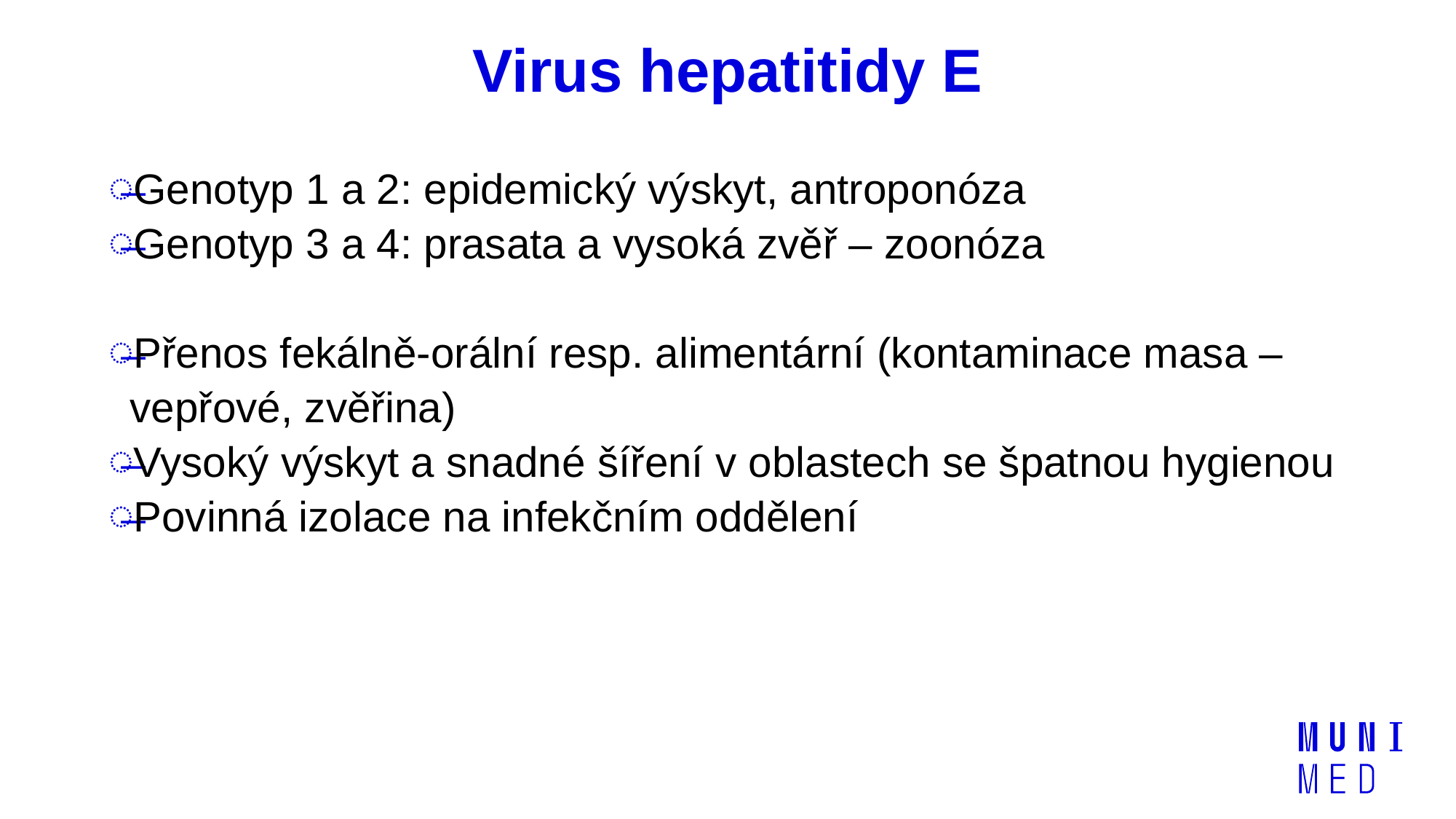

# Virus hepatitidy E
Genotyp 1 a 2: epidemický výskyt, antroponóza
Genotyp 3 a 4: prasata a vysoká zvěř – zoonóza

Přenos fekálně-orální resp. alimentární (kontaminace masa – vepřové, zvěřina)
Vysoký výskyt a snadné šíření v oblastech se špatnou hygienou
Povinná izolace na infekčním oddělení